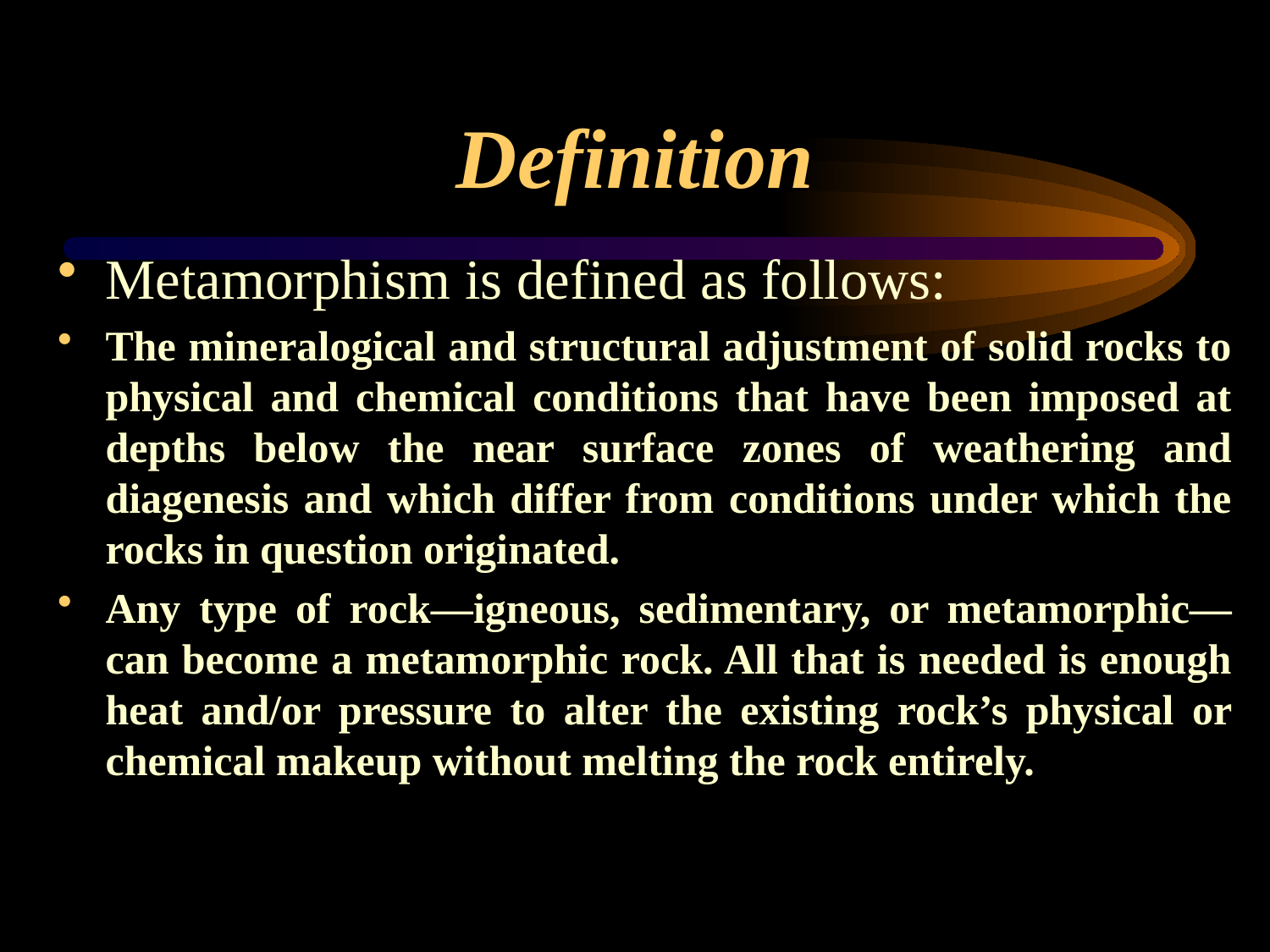

# Definition
Metamorphism is defined as follows:
The mineralogical and structural adjustment of solid rocks to physical and chemical conditions that have been imposed at depths below the near surface zones of weathering and diagenesis and which differ from conditions under which the rocks in question originated.
Any type of rock—igneous, sedimentary, or metamorphic—can become a metamorphic rock. All that is needed is enough heat and/or pressure to alter the existing rock’s physical or chemical makeup without melting the rock entirely.